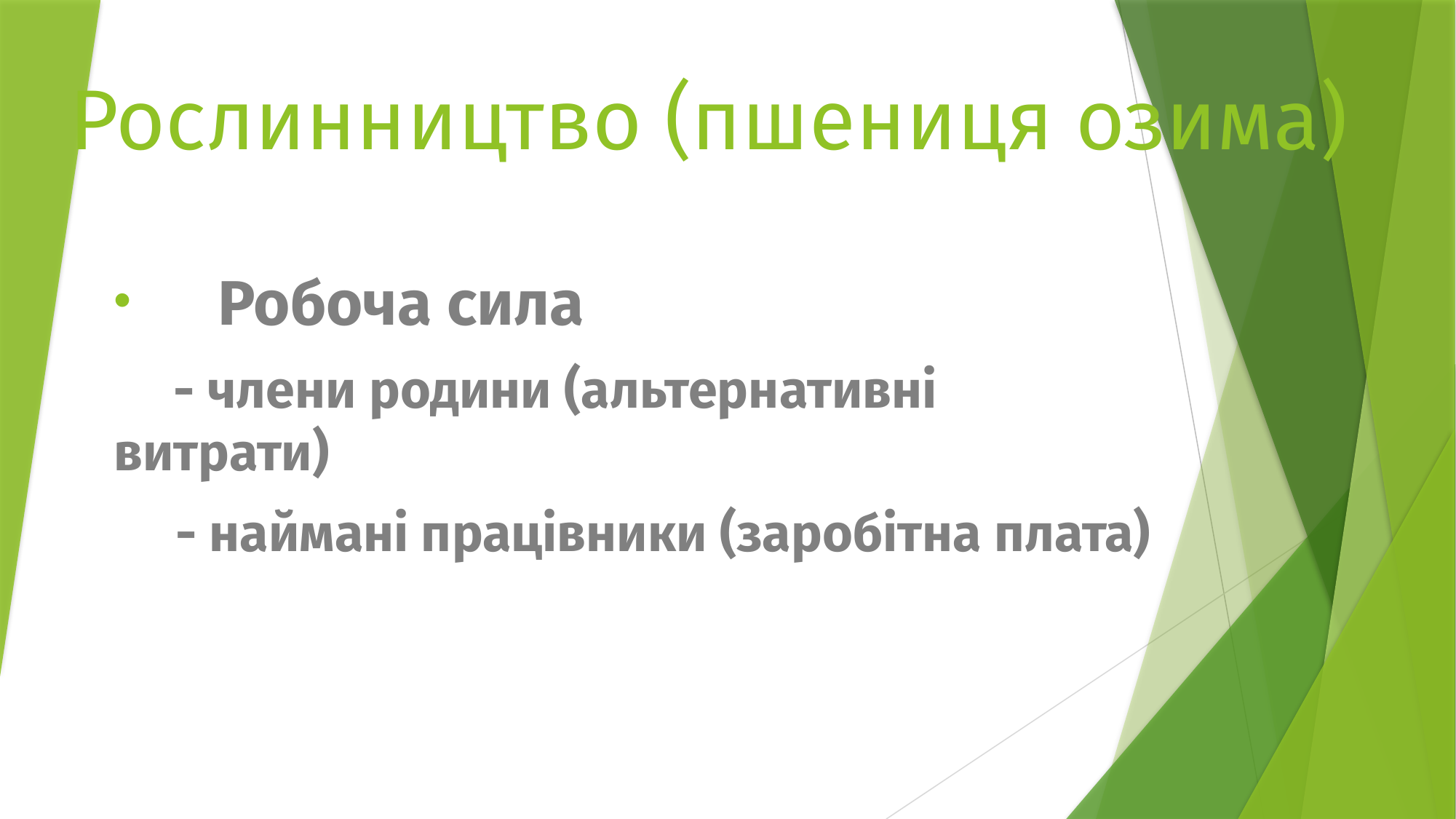

# Рослинництво (пшениця озима)

Робоча сила
     - члени родини (альтернативні витрати)
     - наймані працівники (заробітна плата)